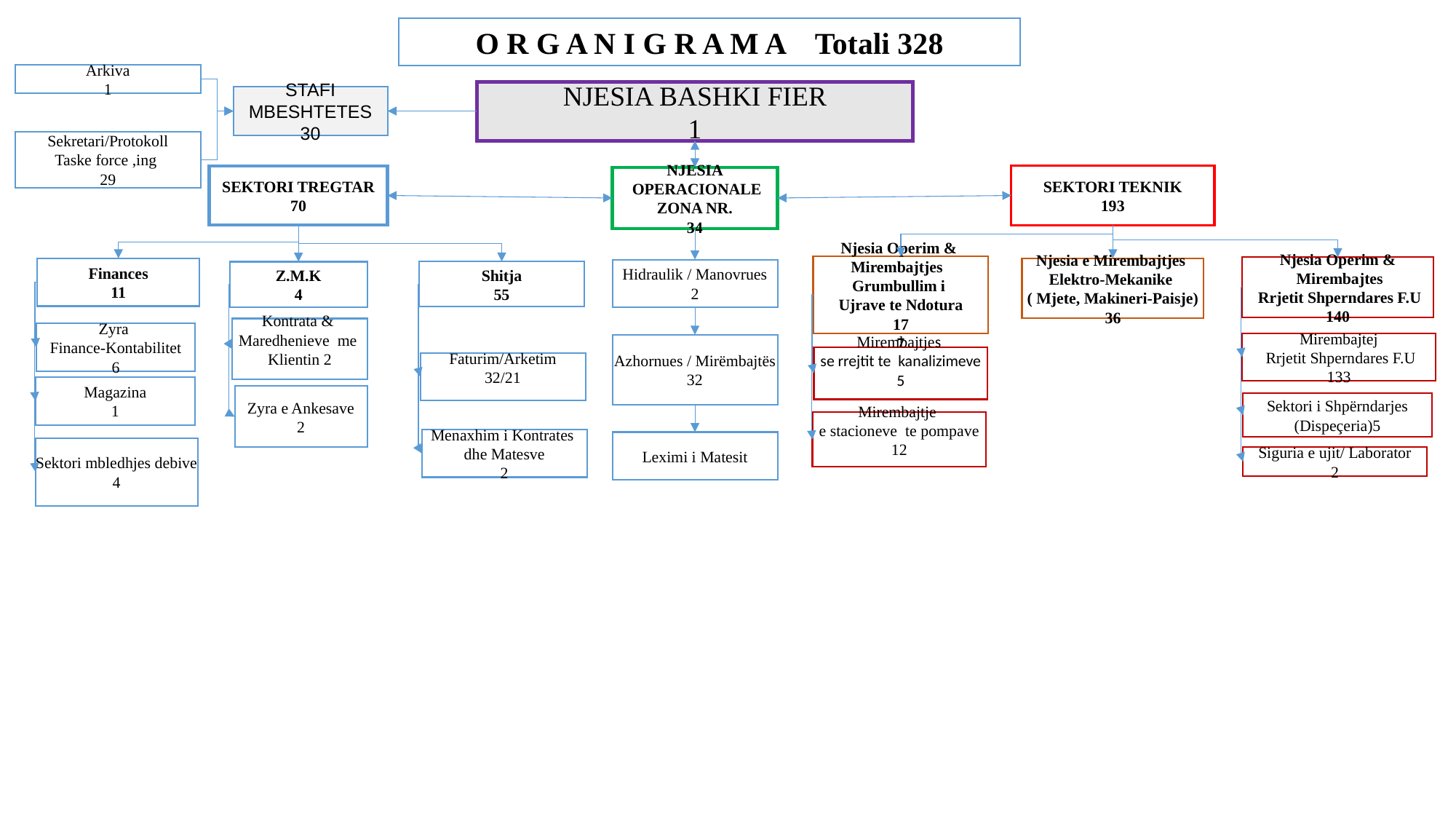

O R G A N I G R A M A    Totali 328
Arkiva
1
NJESIA BASHKI FIER
1
STAFI MBESHTETES
30
Sekretari/Protokoll
Taske force ,ing
29
SEKTORI TREGTAR
70
SEKTORI TEKNIK
193
NJESIA
  OPERACIONALE
ZONA NR.
34
Njesia Operim &
Mirembajtjes
Grumbullim i
Ujrave te Ndotura
17
7
Njesia Operim &
 Mirembajtes
 Rrjetit Shperndares F.U
140
Finances
11
Njesia e Mirembajtjes
Elektro-Mekanike
( Mjete, Makineri-Paisje)
36
Hidraulik / Manovrues
2
Shitja
55
Z.M.K
4
Kontrata &
Maredhenieve  me
Klientin 2

Zyra
Finance-Kontabilitet
6
Mirembajtej
 Rrjetit Shperndares F.U
133
Azhornues / Mirëmbajtës
32
Mirembajtjes
se rrejtit te  kanalizimeve
5

Faturim/Arketim
32/21

Magazina
1
Zyra e Ankesave
2
Sektori i Shpërndarjes
(Dispeçeria)5
Mirembajtje
e stacioneve  te pompave
12

Menaxhim i Kontrates
dhe Matesve
2
Leximi i Matesit
Sektori mbledhjes debive
4
Siguria e ujit/ Laborator
2